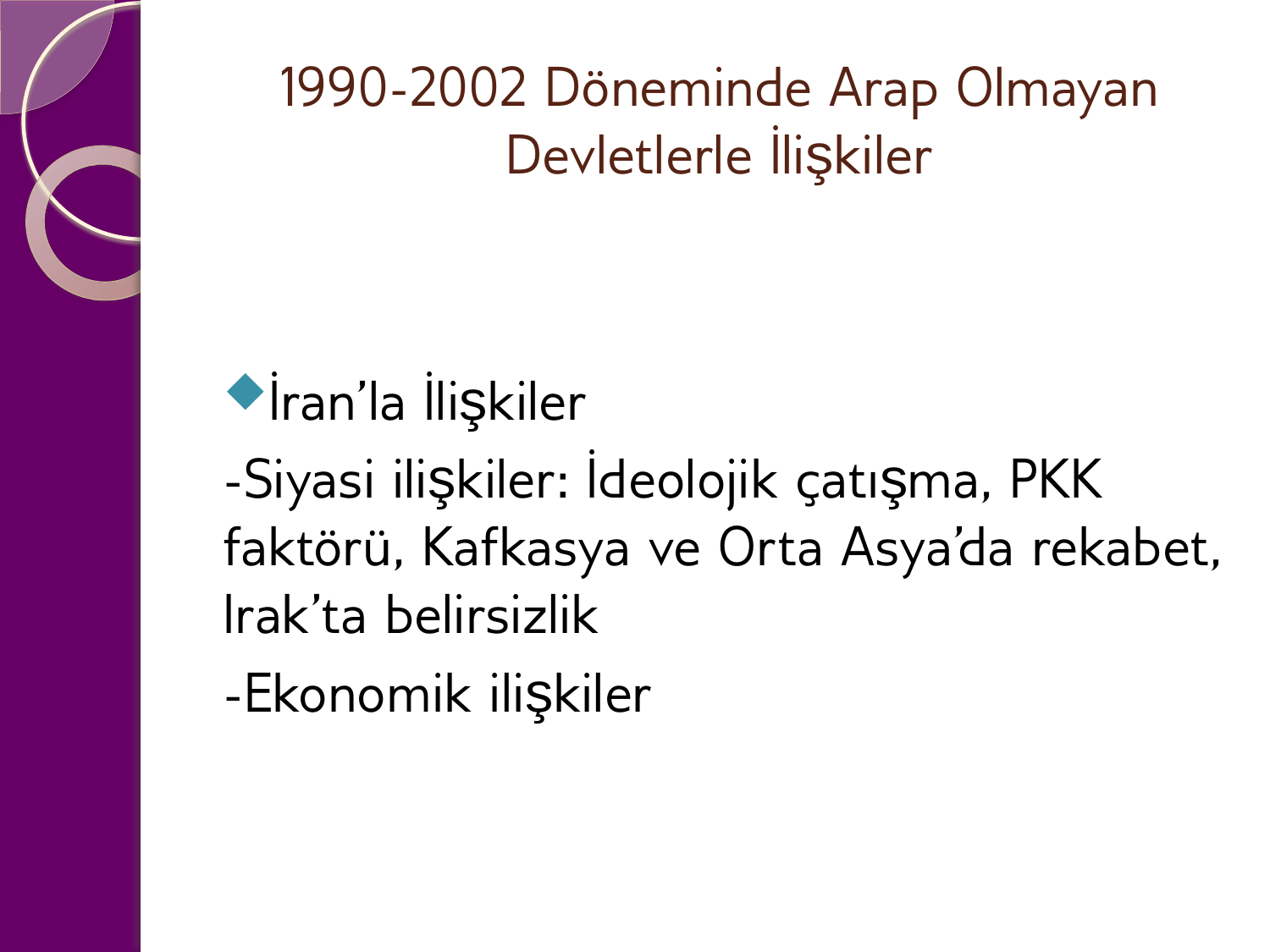

# 1990-2002 Döneminde Arap Olmayan Devletlerle İlişkiler

İran’la İlişkiler
-Siyasi ilişkiler: İdeolojik çatışma, PKK faktörü, Kafkasya ve Orta Asya’da rekabet, Irak’ta belirsizlik
-Ekonomik ilişkiler